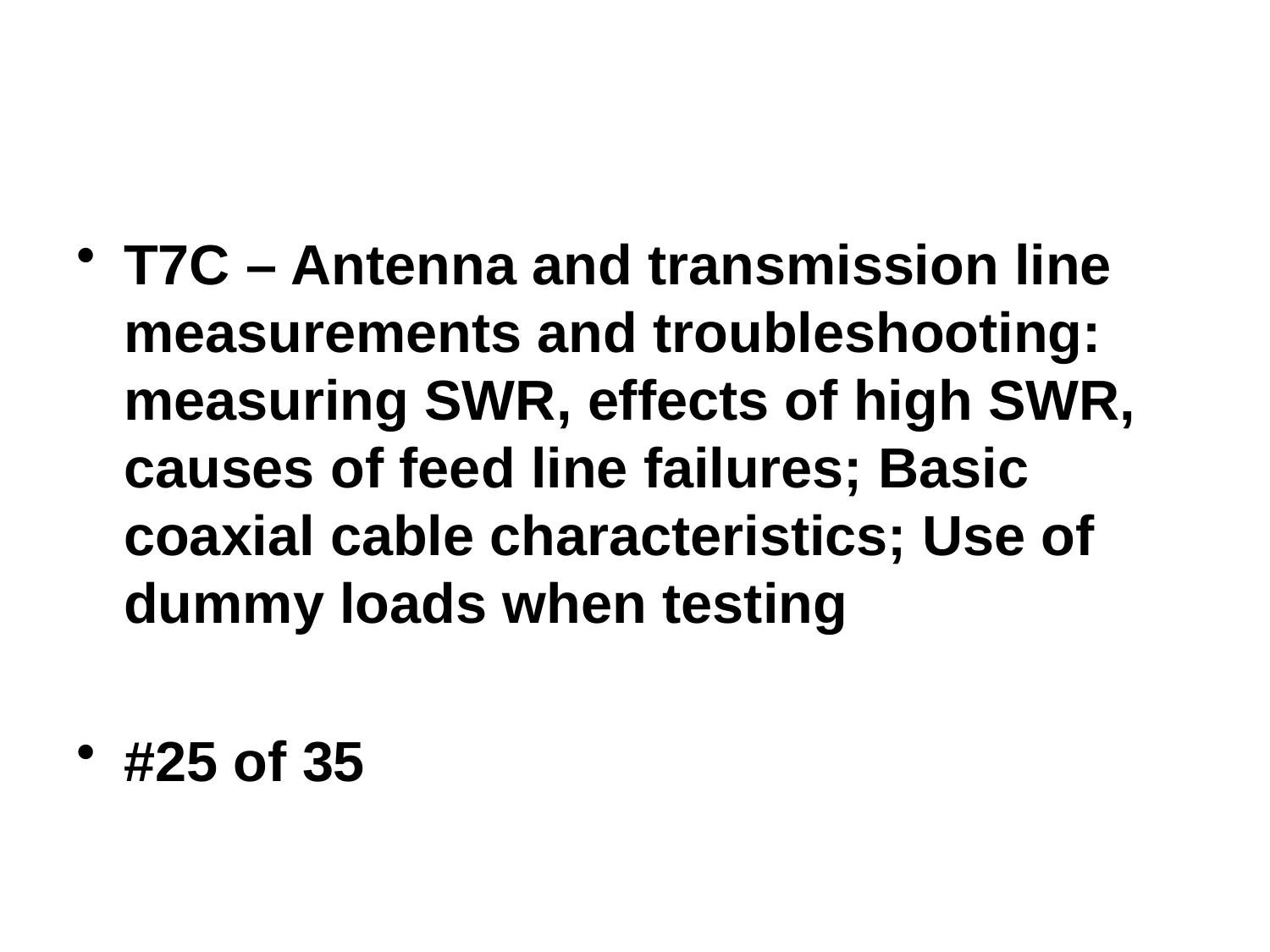

T7C – Antenna and transmission line measurements and troubleshooting: measuring SWR, effects of high SWR, causes of feed line failures; Basic coaxial cable characteristics; Use of dummy loads when testing

#25 of 35